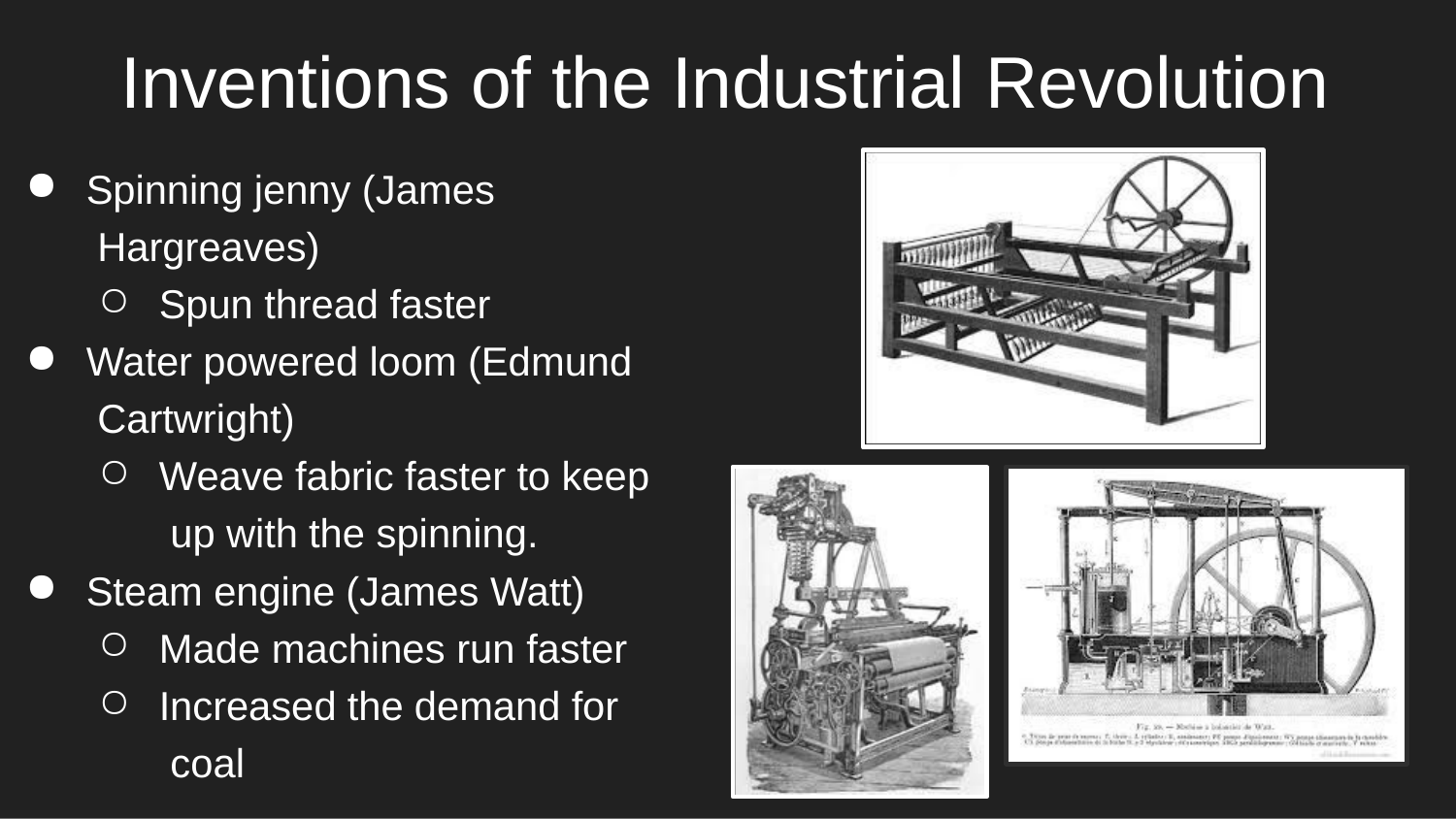

# Inventions of the Industrial Revolution

Spinning jenny (James  Hargreaves)
Spun thread faster
Water powered loom (Edmund  Cartwright)
Weave fabric faster to keep  up with the spinning.
Steam engine (James Watt)
Made machines run faster
Increased the demand for  coal